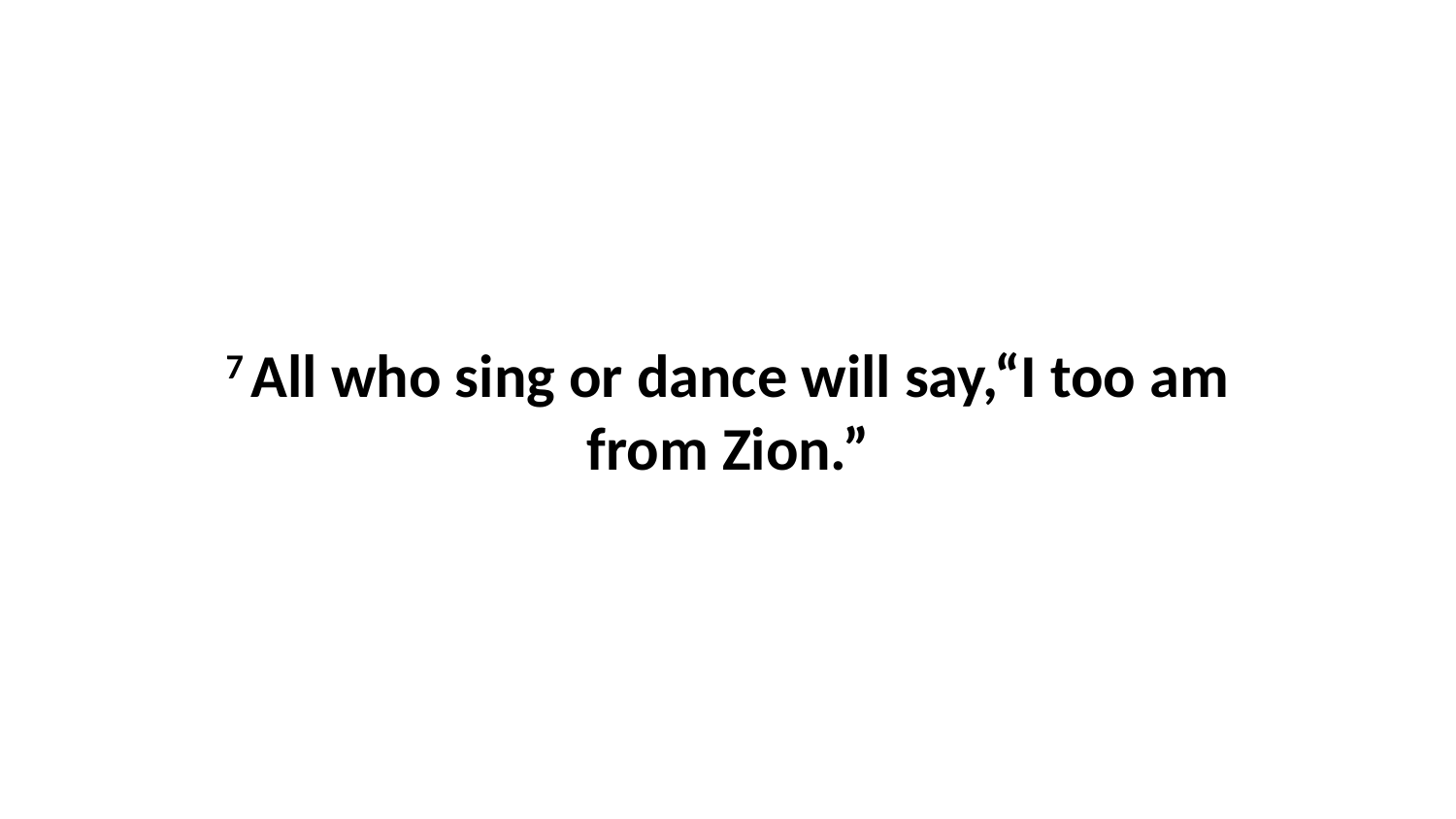

7 All who sing or dance will say,“I too am from Zion.”